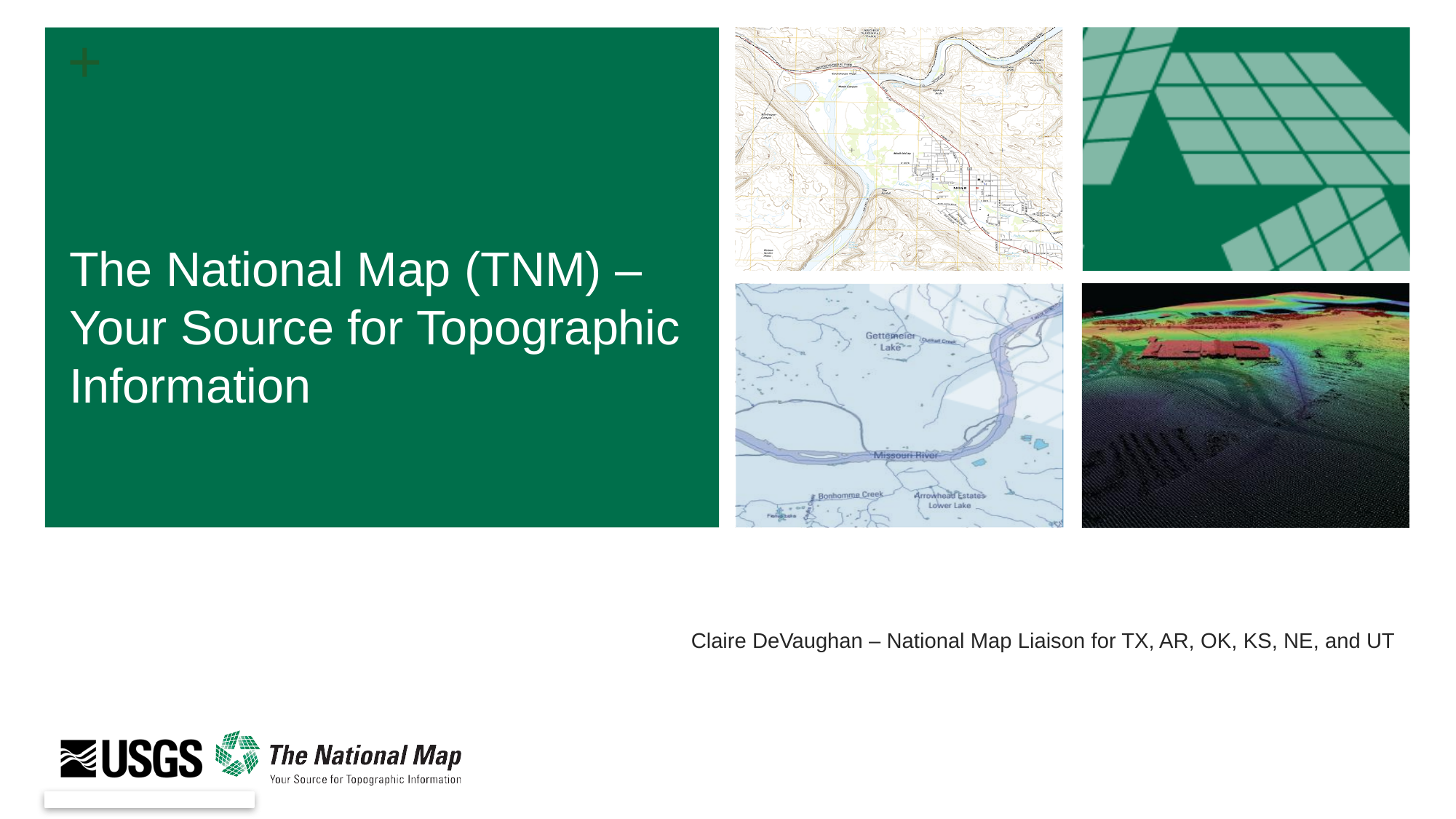

# The National Map (TNM) – Your Source for Topographic Information
Claire DeVaughan – National Map Liaison for TX, AR, OK, KS, NE, and UT